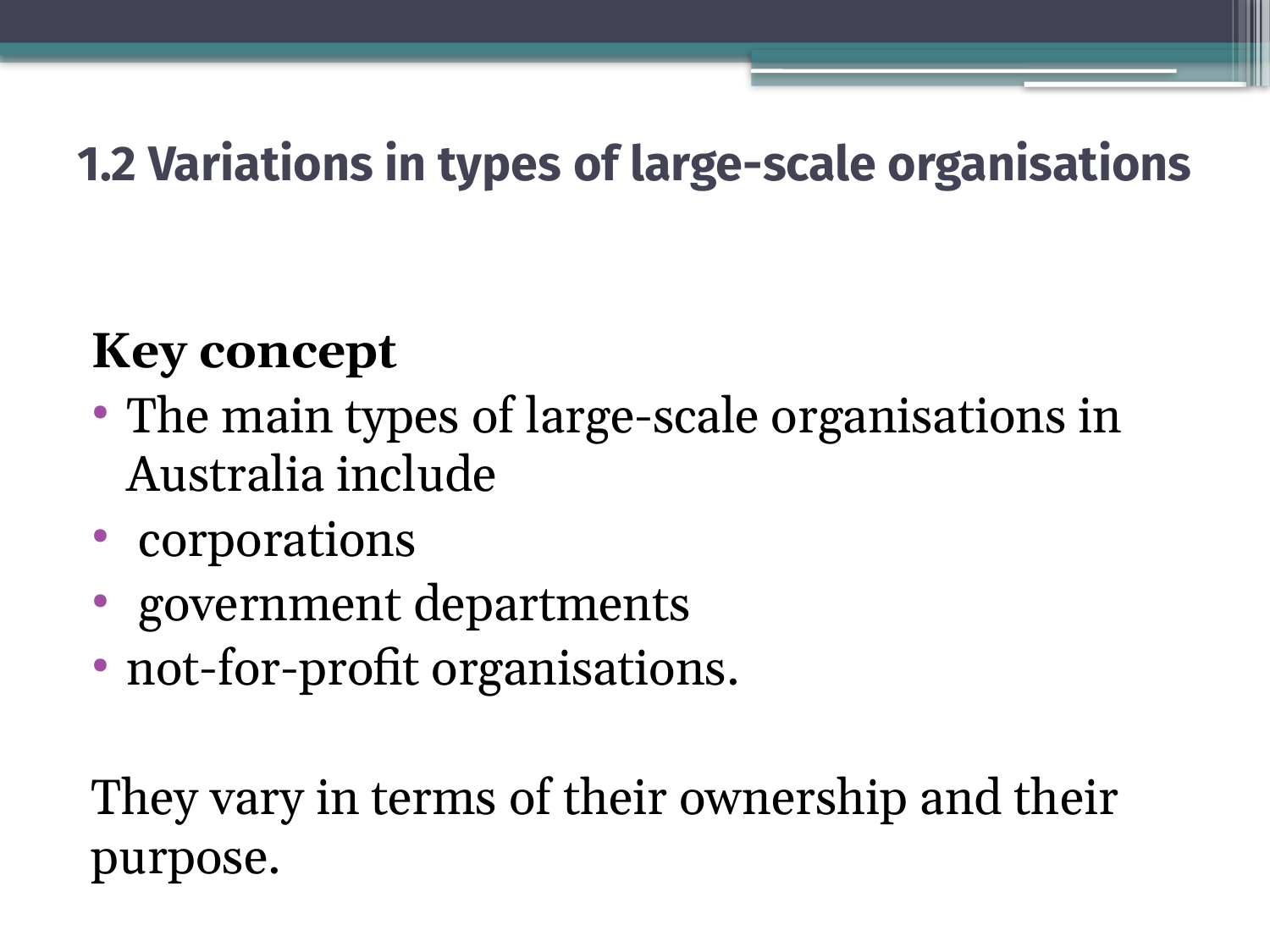

# 1.2 Variations in types of large-scale organisations
Key concept
The main types of large-scale organisations in Australia include
 corporations
 government departments
not-for-profit organisations.

They vary in terms of their ownership and their purpose.